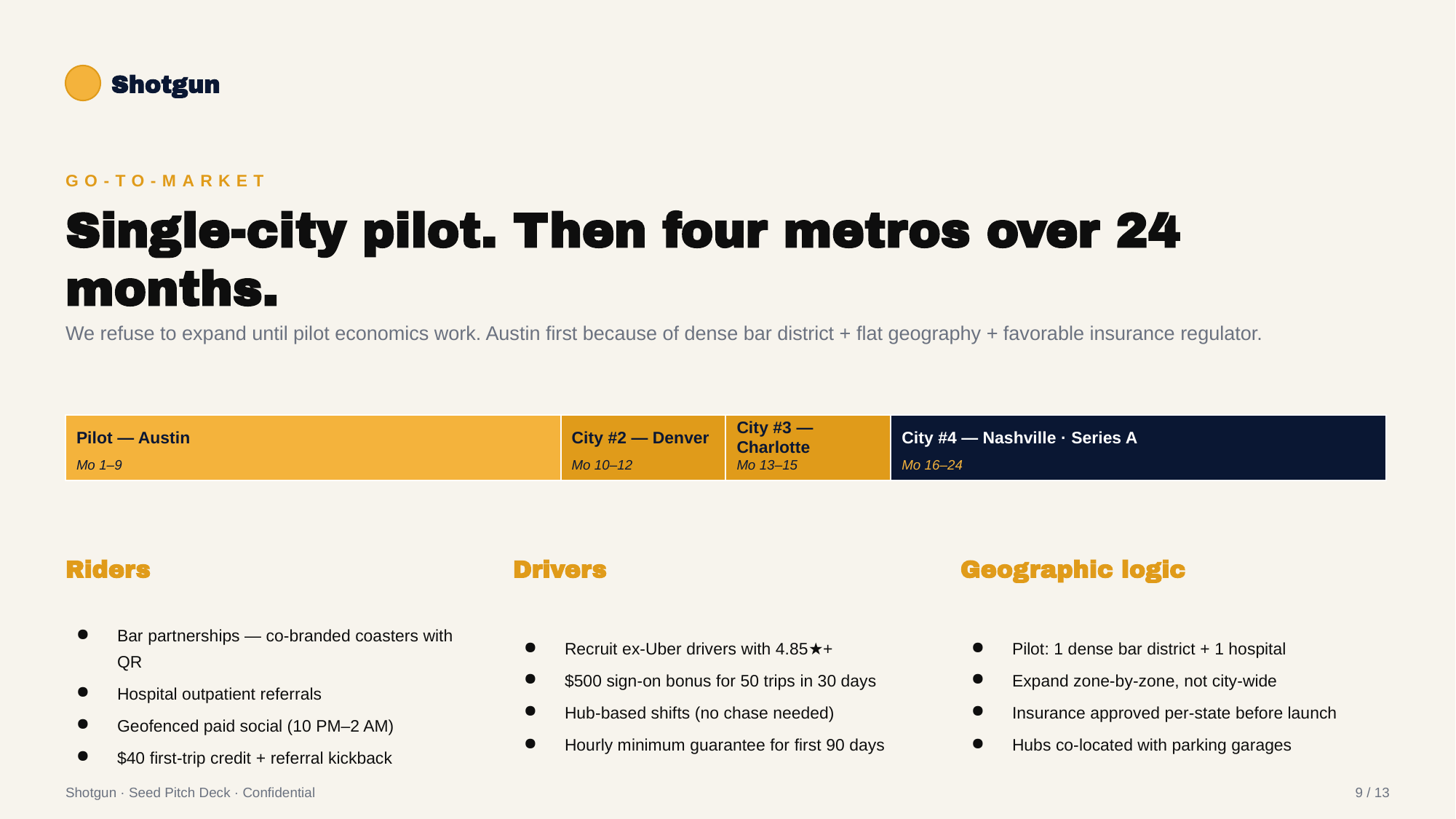

Shotgun

GO-TO-MARKET
Single-city pilot. Then four metros over 24 months.
We refuse to expand until pilot economics work. Austin first because of dense bar district + flat geography + favorable insurance regulator.

Pilot — Austin
City #2 — Denver
City #3 — Charlotte
City #4 — Nashville · Series A
Mo 1–9
Mo 10–12
Mo 13–15
Mo 16–24
Riders
Drivers
Geographic logic
Bar partnerships — co-branded coasters with QR
Hospital outpatient referrals
Geofenced paid social (10 PM–2 AM)
$40 first-trip credit + referral kickback
Recruit ex-Uber drivers with 4.85★+
$500 sign-on bonus for 50 trips in 30 days
Hub-based shifts (no chase needed)
Hourly minimum guarantee for first 90 days
Pilot: 1 dense bar district + 1 hospital
Expand zone-by-zone, not city-wide
Insurance approved per-state before launch
Hubs co-located with parking garages
Shotgun · Seed Pitch Deck · Confidential
9 / 13